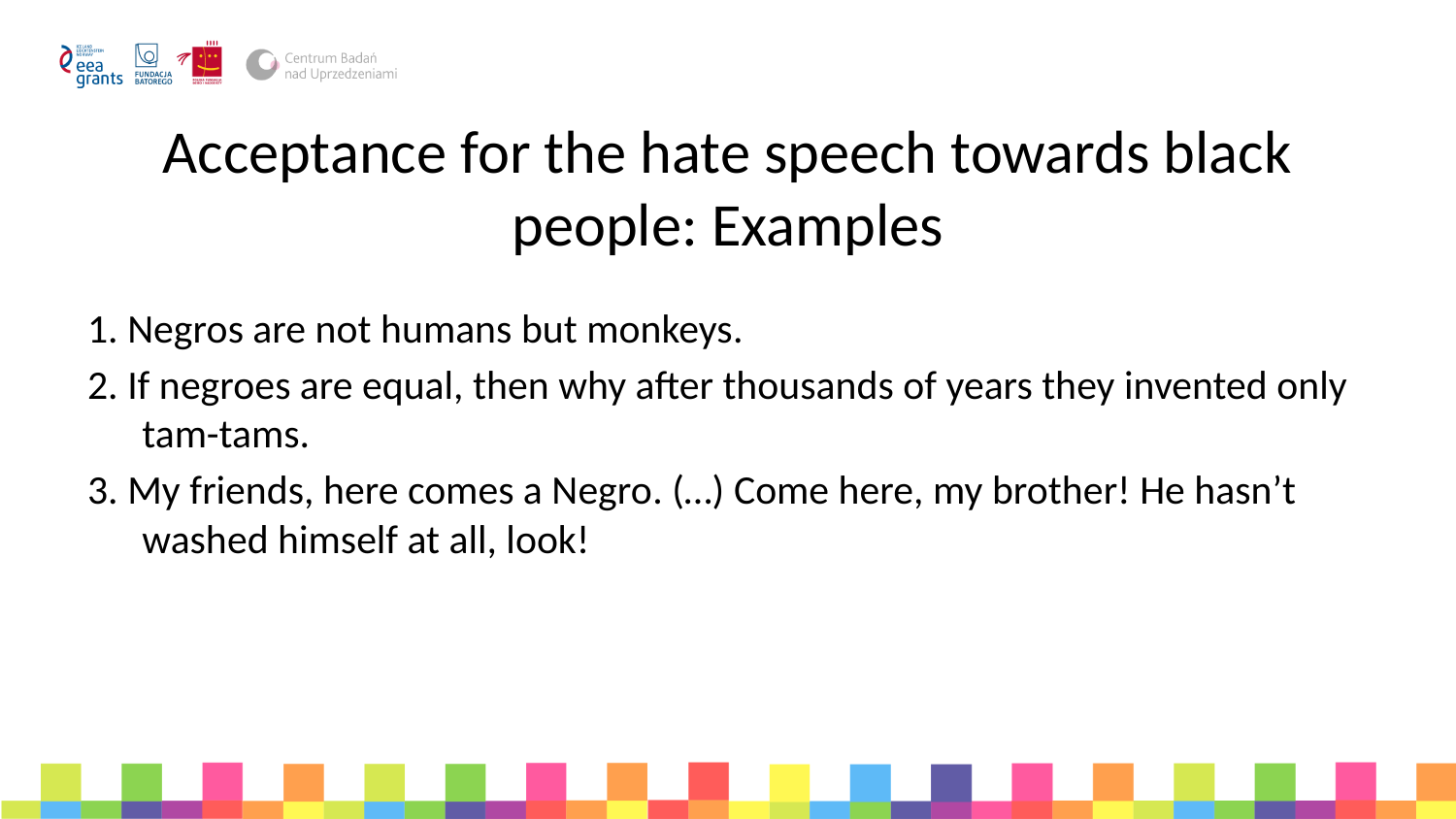

# Acceptance for the hate speech towards black people: Examples
1. Negros are not humans but monkeys.
2. If negroes are equal, then why after thousands of years they invented only tam-tams.
3. My friends, here comes a Negro. (…) Come here, my brother! He hasn’t washed himself at all, look!